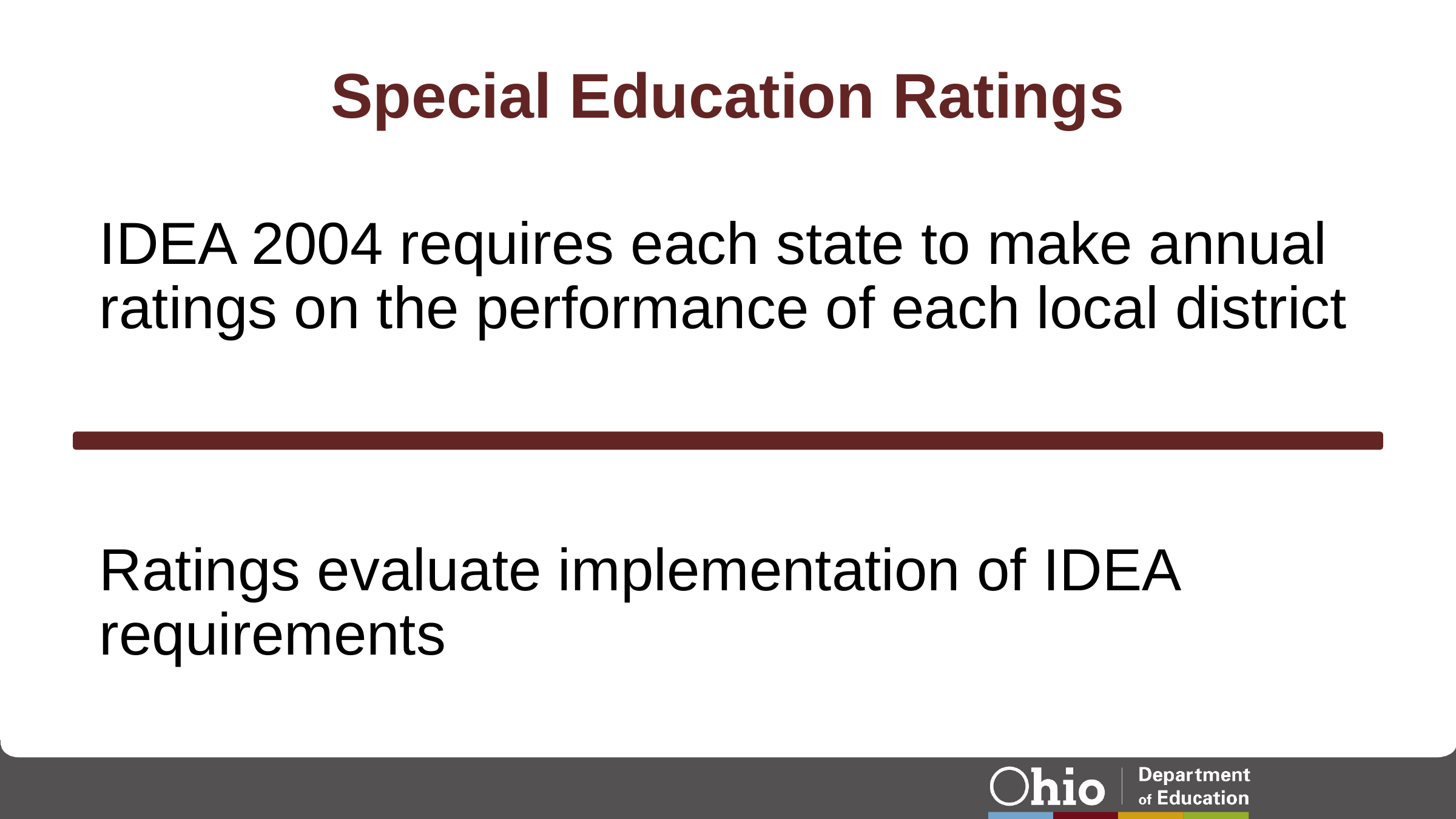

# Special Education Ratings
IDEA 2004 requires each state to make annual ratings on the performance of each local district

Ratings evaluate implementation of IDEA requirements